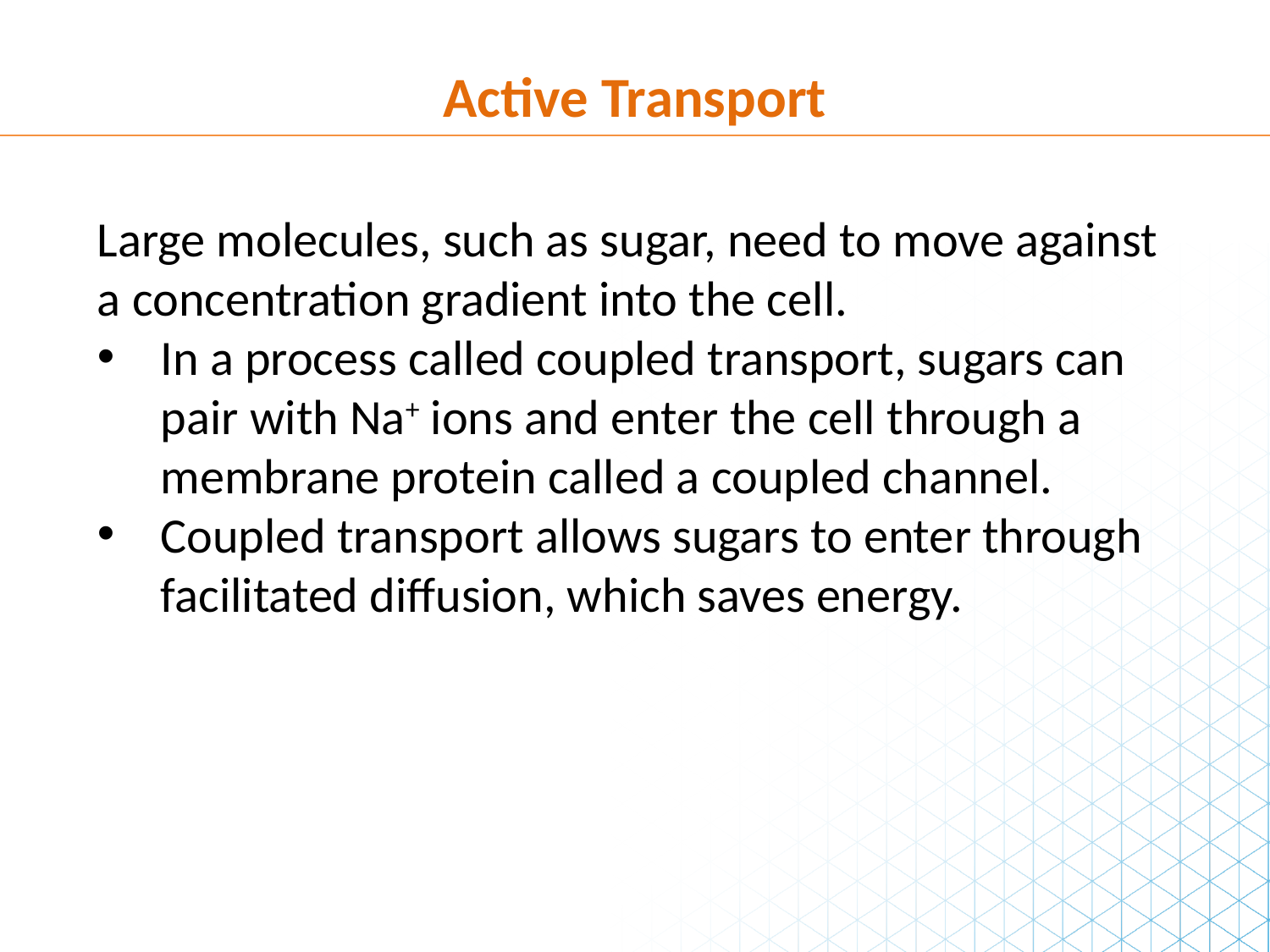

Active Transport
Large molecules, such as sugar, need to move against a concentration gradient into the cell.
In a process called coupled transport, sugars can pair with Na+ ions and enter the cell through a membrane protein called a coupled channel.
Coupled transport allows sugars to enter through facilitated diffusion, which saves energy.